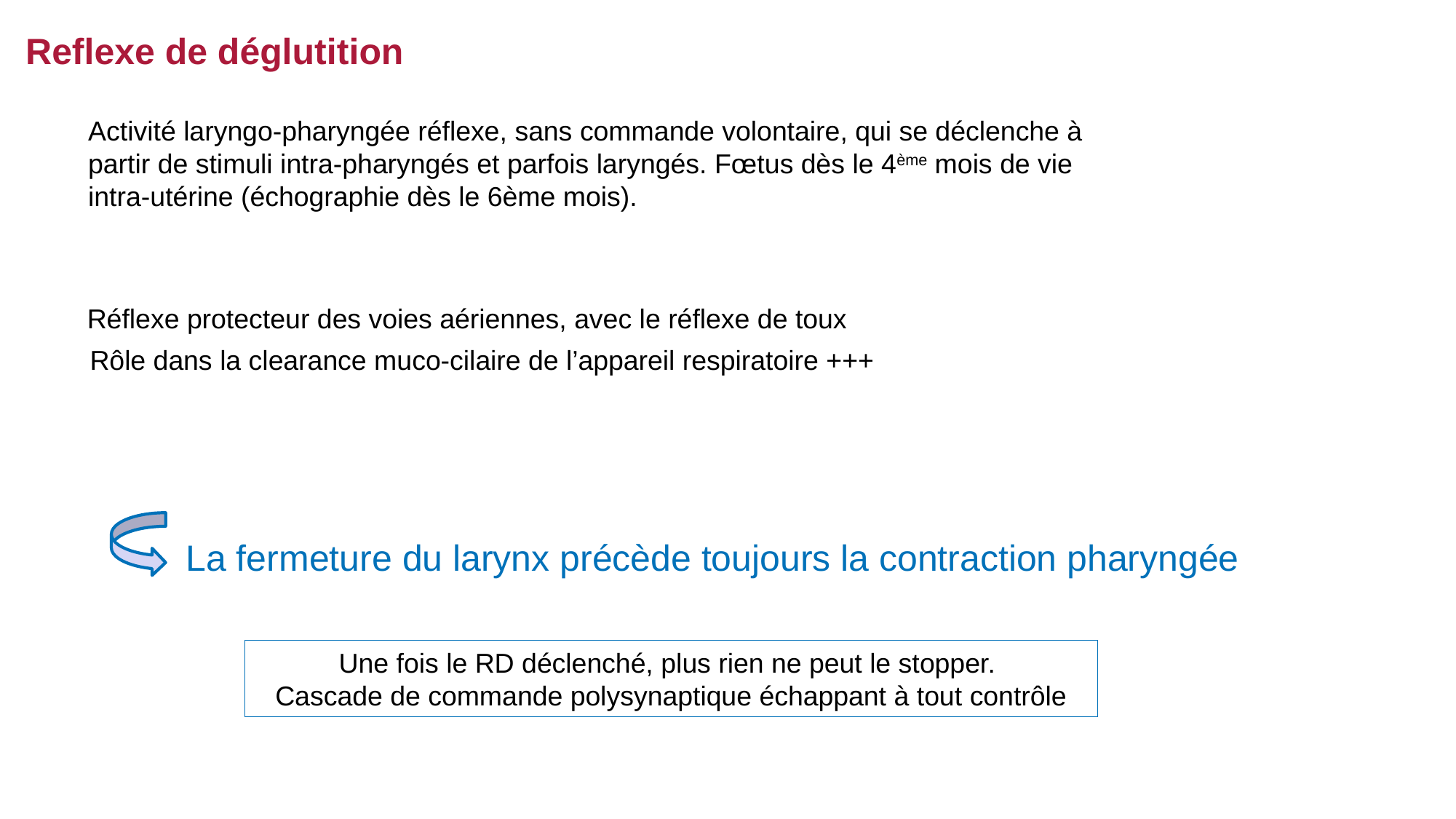

Reflexe de déglutition
Activité laryngo-pharyngée réflexe, sans commande volontaire, qui se déclenche à partir de stimuli intra-pharyngés et parfois laryngés. Fœtus dès le 4ème mois de vie intra-utérine (échographie dès le 6ème mois).
Réflexe protecteur des voies aériennes, avec le réflexe de toux
Rôle dans la clearance muco-cilaire de l’appareil respiratoire +++

La fermeture du larynx précède toujours la contraction pharyngée
Une fois le RD déclenché, plus rien ne peut le stopper.
Cascade de commande polysynaptique échappant à tout contrôle